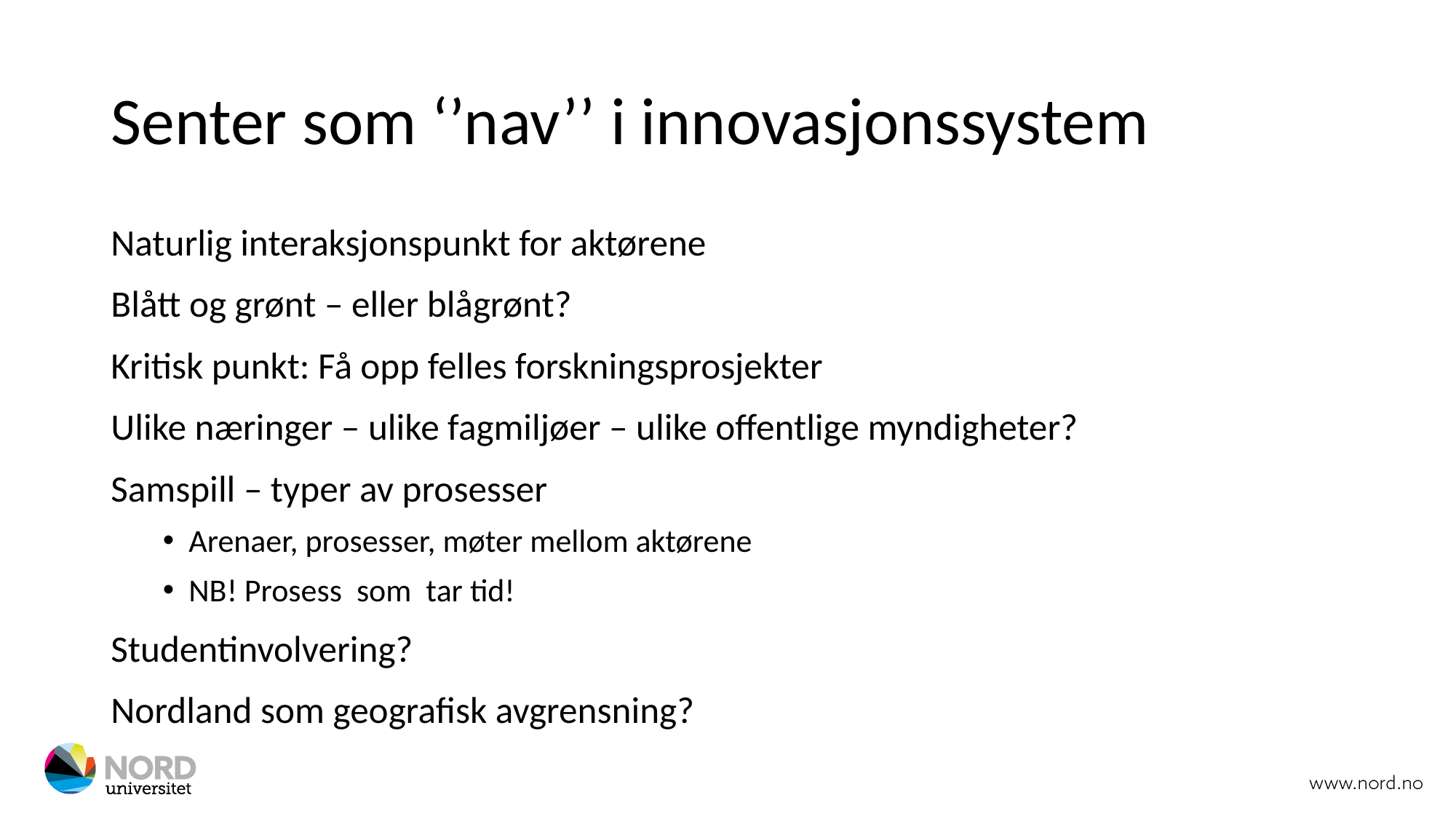

# Senter som ‘’nav’’ i innovasjonssystem
Naturlig interaksjonspunkt for aktørene
Blått og grønt – eller blågrønt?
Kritisk punkt: Få opp felles forskningsprosjekter
Ulike næringer – ulike fagmiljøer – ulike offentlige myndigheter?
Samspill – typer av prosesser
Arenaer, prosesser, møter mellom aktørene
NB! Prosess  som  tar tid!
Studentinvolvering?
Nordland som geografisk avgrensning?